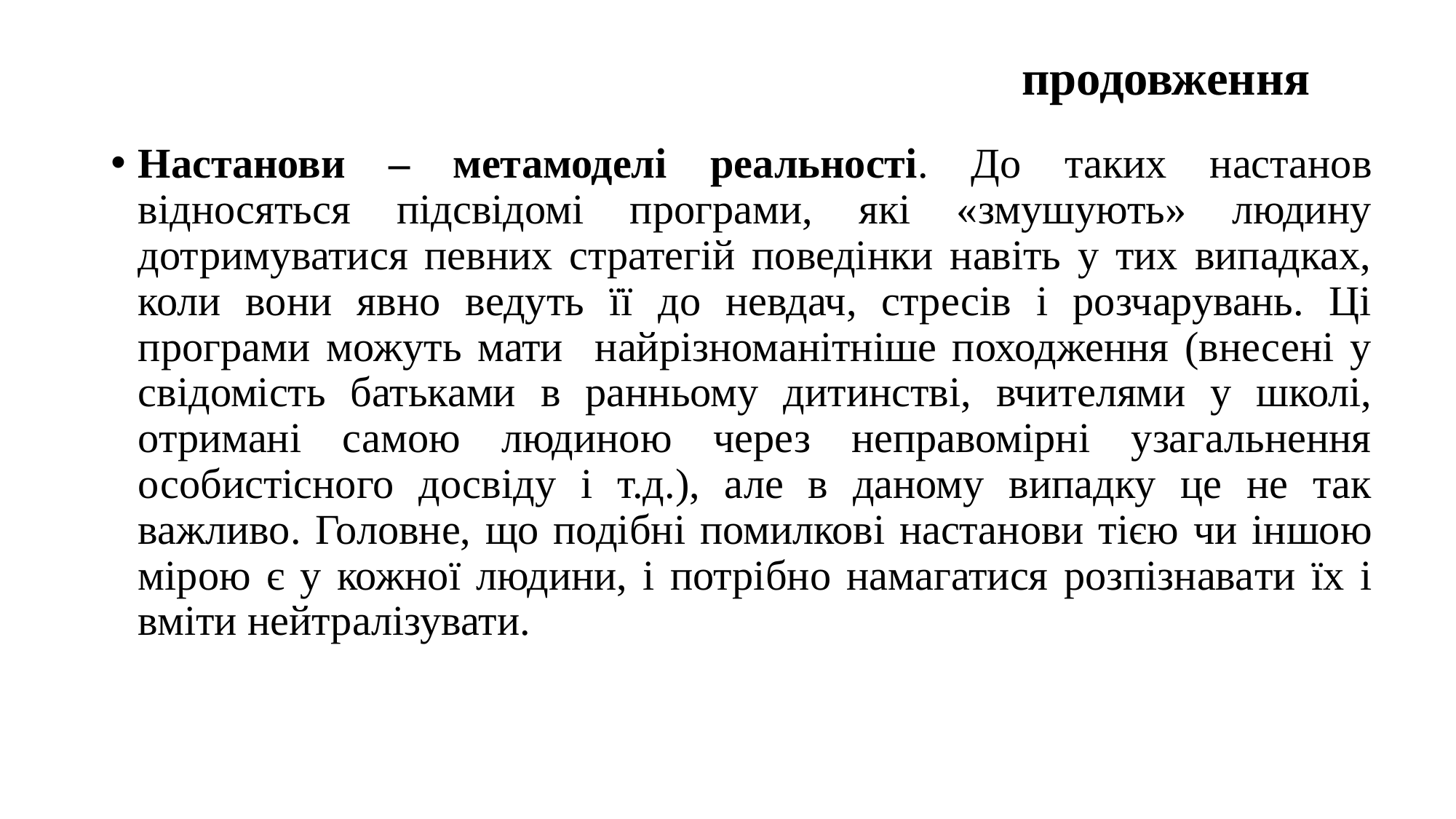

# продовження
Настанови – метамоделі реальності. До таких настанов відносяться підсвідомі програми, які «змушують» людину дотримуватися певних стратегій поведінки навіть у тих випадках, коли вони явно ведуть її до невдач, стресів і розчарувань. Ці програми можуть мати  найрізноманітніше походження (внесені у свідомість батьками в ранньому дитинстві, вчителями у школі, отримані самою людиною через неправомірні узагальнення особистісного досвіду і т.д.), але в даному випадку це не так важливо. Головне, що подібні помилкові настанови тією чи іншою мірою є у кожної людини, і потрібно намагатися розпізнавати їх і вміти нейтралізувати.